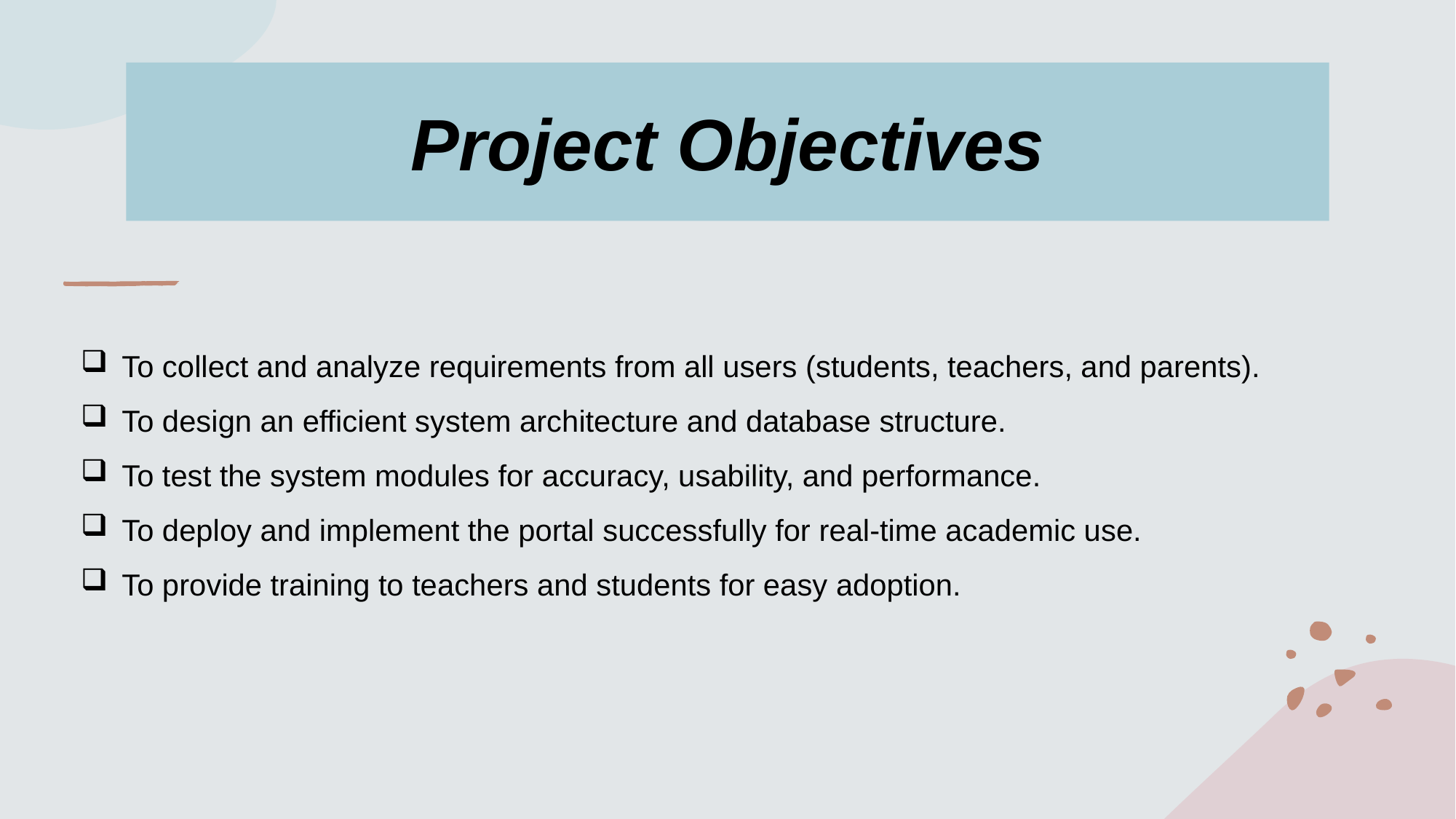

# Project Objectives
To collect and analyze requirements from all users (students, teachers, and parents).
To design an efficient system architecture and database structure.
To test the system modules for accuracy, usability, and performance.
To deploy and implement the portal successfully for real-time academic use.
To provide training to teachers and students for easy adoption.